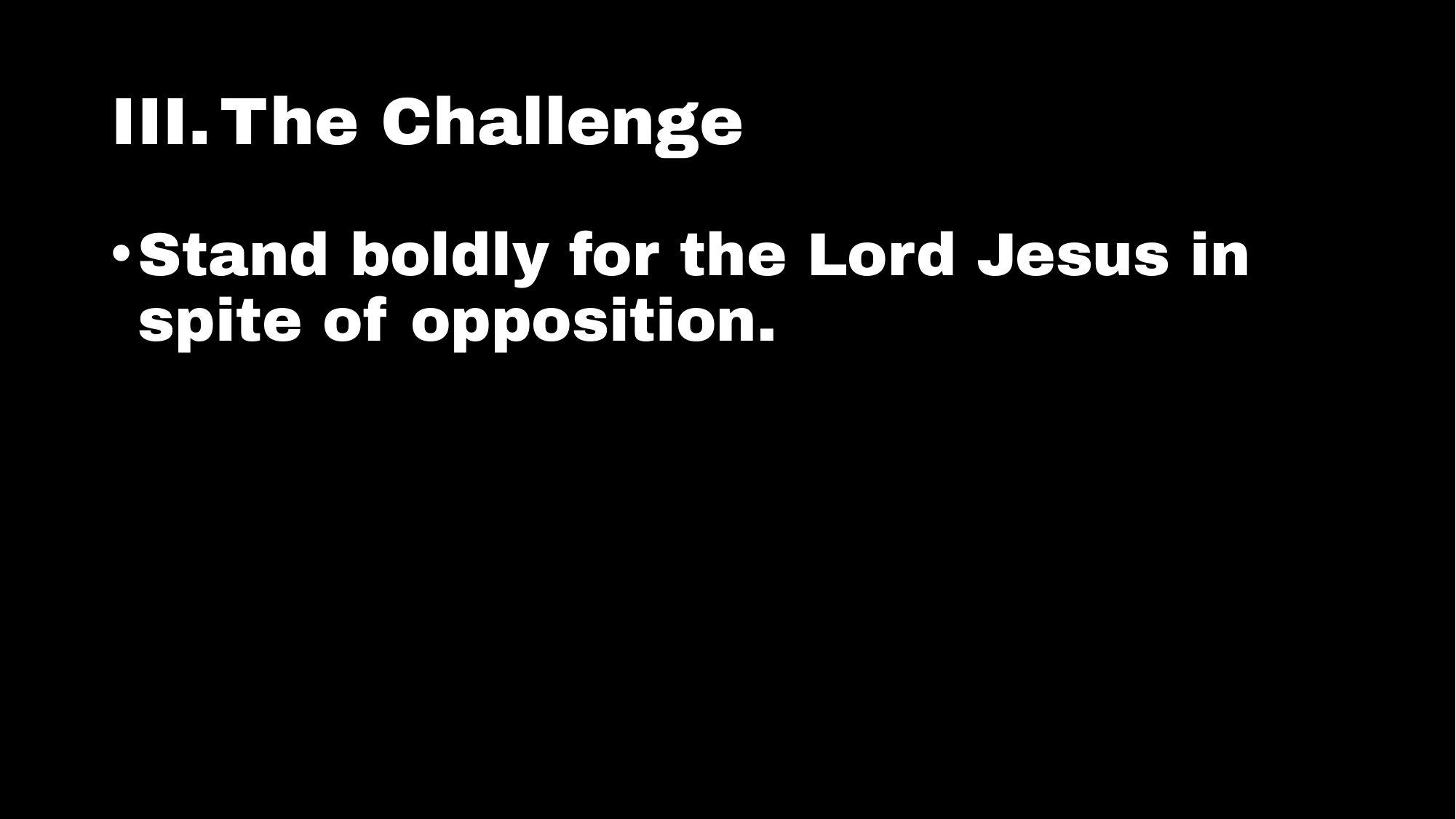

# III.	The Challenge
Stand boldly for the Lord Jesus in spite of opposition.